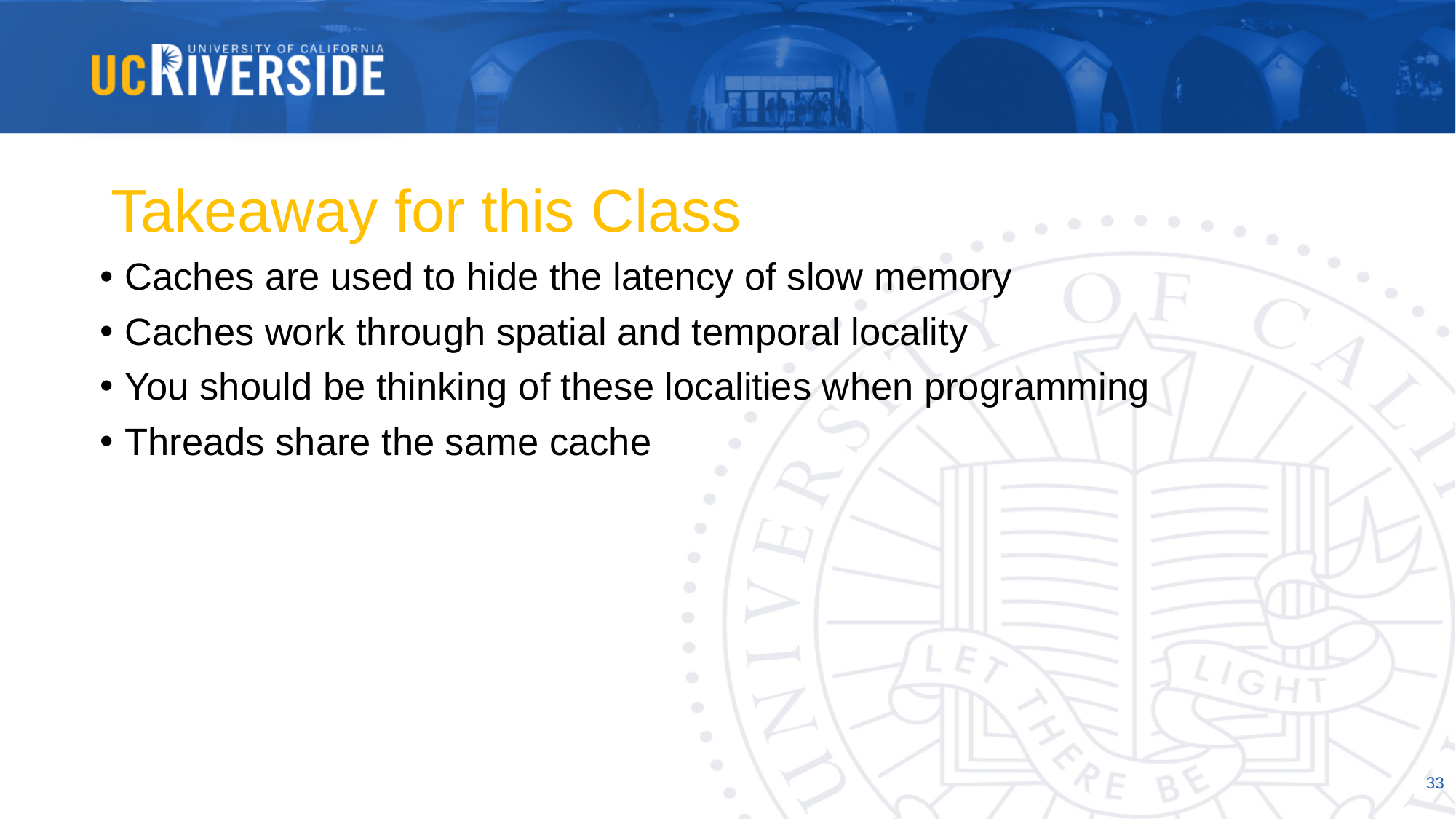

# Takeaway for this Class
Caches are used to hide the latency of slow memory
Caches work through spatial and temporal locality
You should be thinking of these localities when programming
Threads share the same cache
33